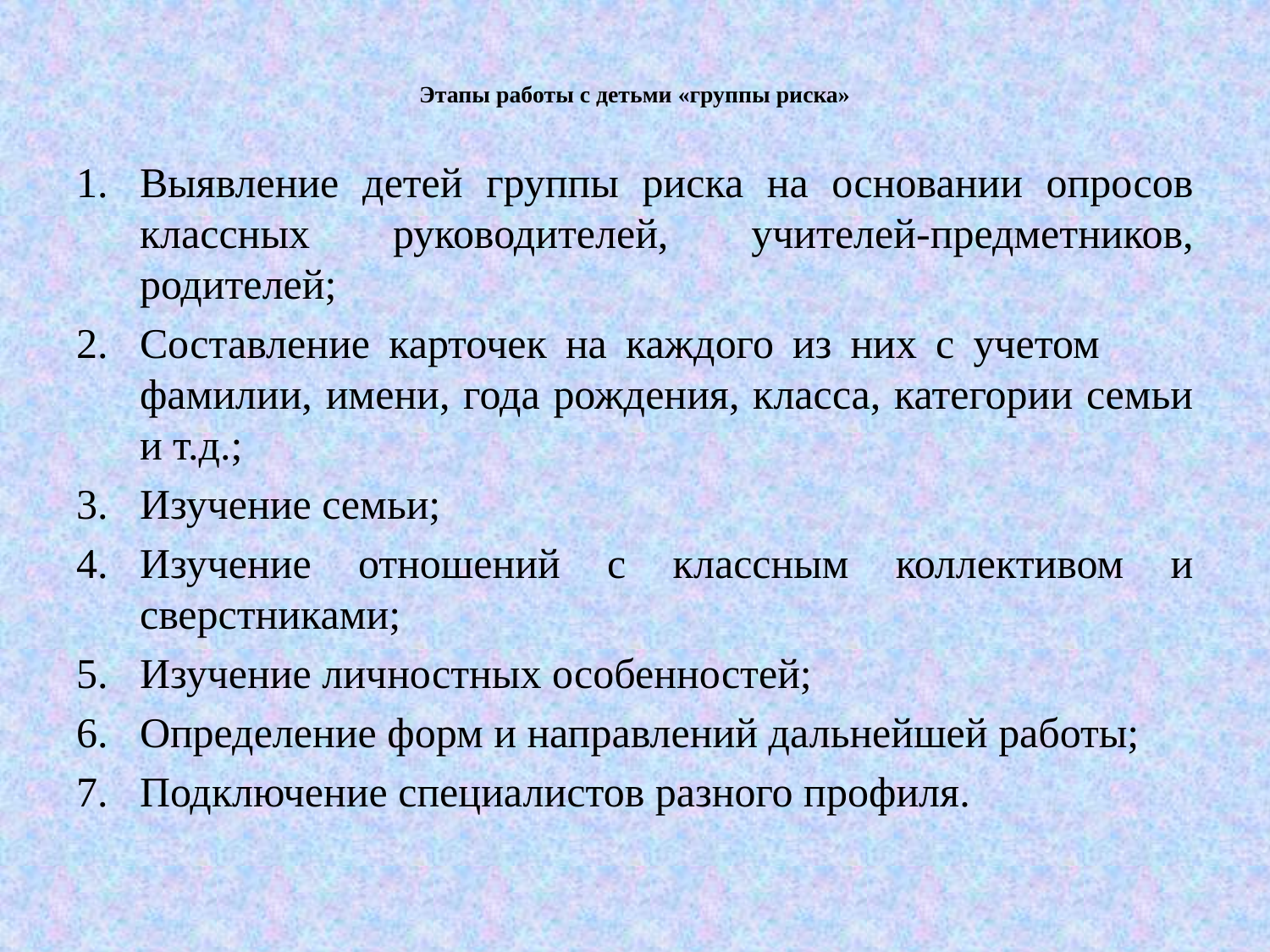

# Этапы работы с детьми «группы риска»
Выявление детей группы риска на основании опросов классных руководителей, учителей-предметников, родителей;
Составление карточек на каждого из них с учетом      фамилии, имени, года рождения, класса, категории семьи и т.д.;
Изучение семьи;
Изучение отношений с классным коллективом и сверстниками;
Изучение личностных особенностей;
Определение форм и направлений дальнейшей работы;
Подключение специалистов разного профиля.